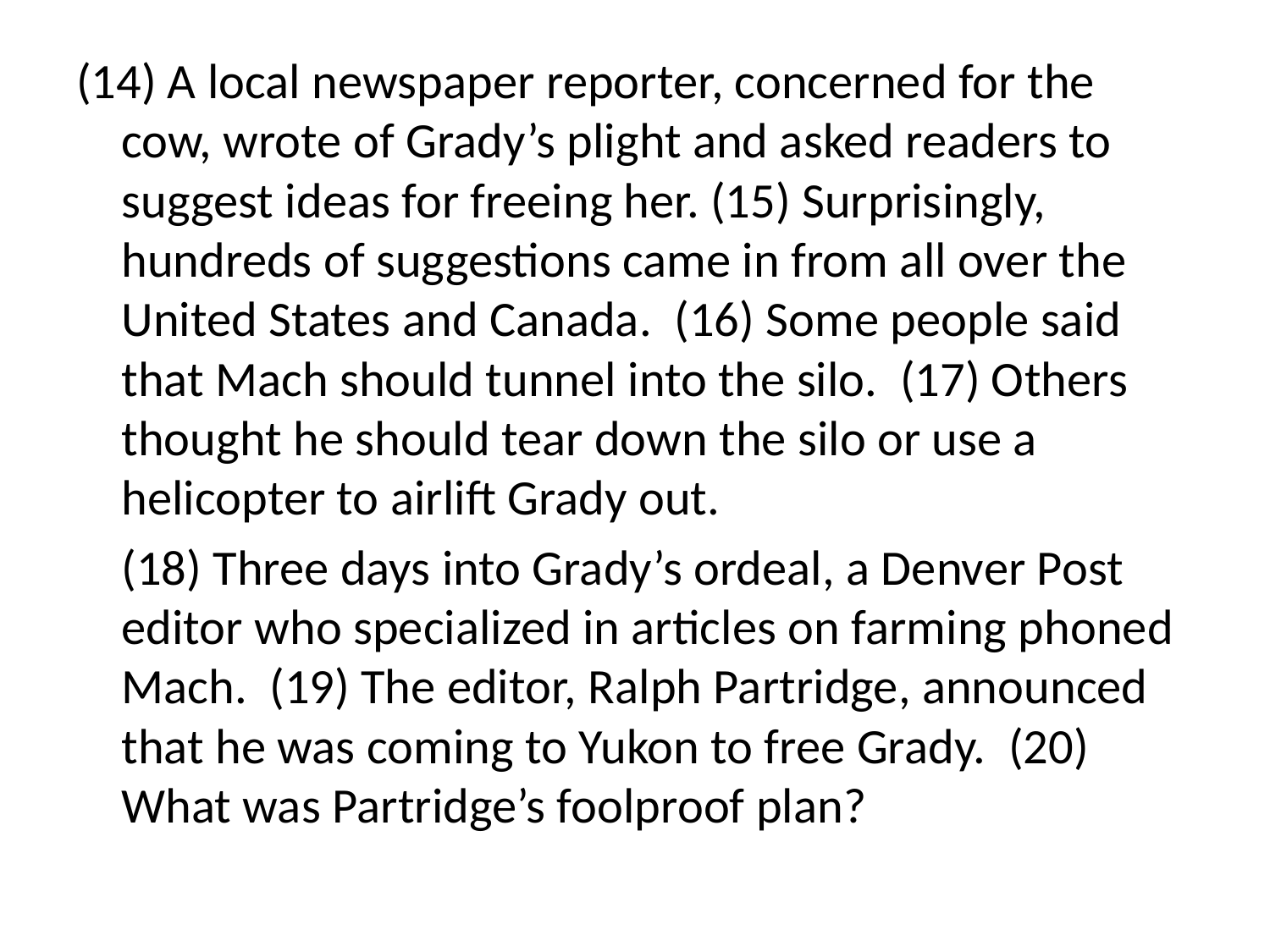

(14) A local newspaper reporter, concerned for the cow, wrote of Grady’s plight and asked readers to suggest ideas for freeing her. (15) Surprisingly, hundreds of suggestions came in from all over the United States and Canada.  (16) Some people said that Mach should tunnel into the silo.  (17) Others thought he should tear down the silo or use a helicopter to airlift Grady out.
		(18) Three days into Grady’s ordeal, a Denver Post editor who specialized in articles on farming phoned Mach.  (19) The editor, Ralph Partridge, announced that he was coming to Yukon to free Grady.  (20) What was Partridge’s foolproof plan?